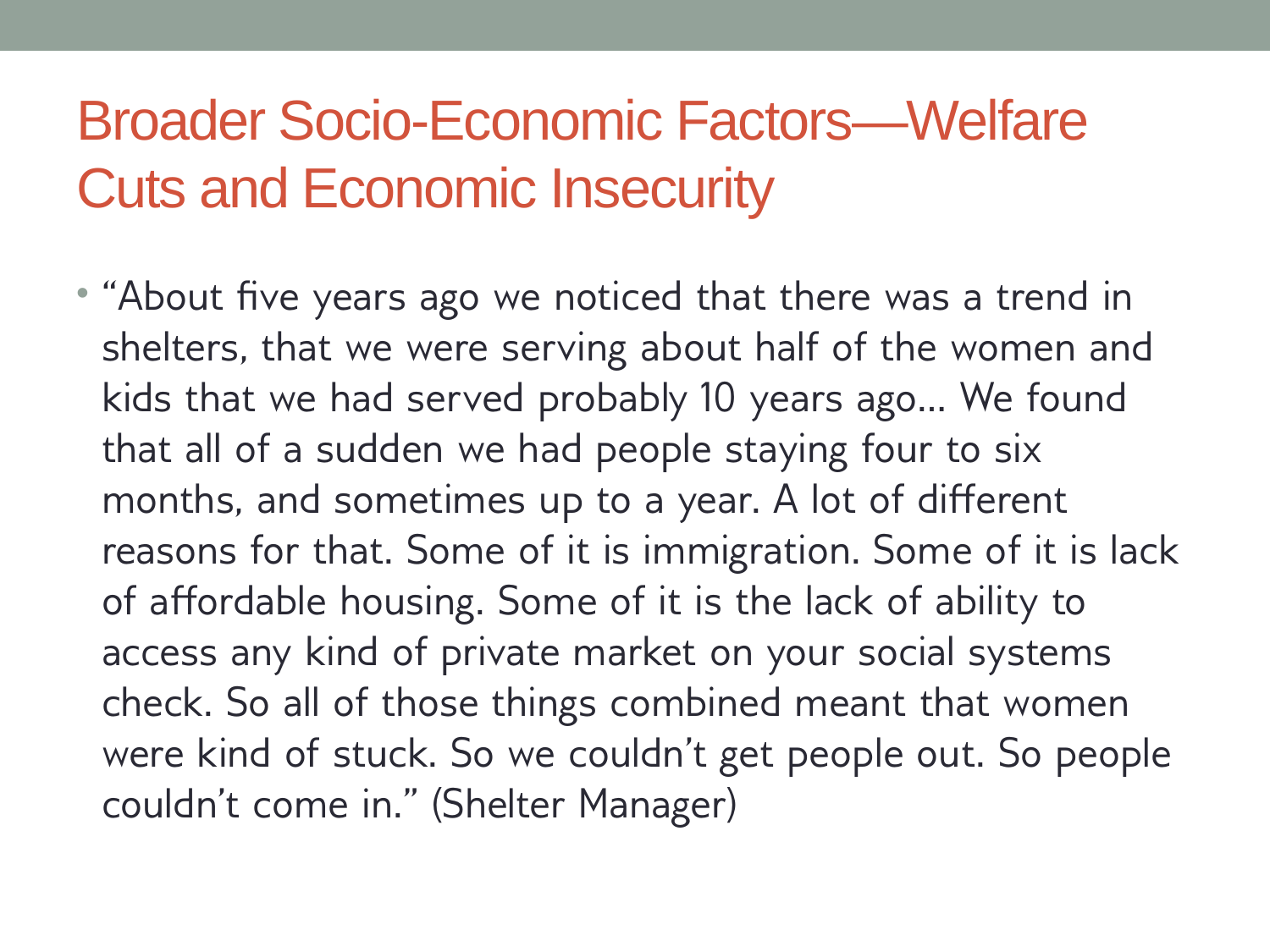

# Broader Socio-Economic Factors—Welfare Cuts and Economic Insecurity
“About five years ago we noticed that there was a trend in shelters, that we were serving about half of the women and kids that we had served probably 10 years ago… We found that all of a sudden we had people staying four to six months, and sometimes up to a year. A lot of different reasons for that. Some of it is immigration. Some of it is lack of affordable housing. Some of it is the lack of ability to access any kind of private market on your social systems check. So all of those things combined meant that women were kind of stuck. So we couldn’t get people out. So people couldn’t come in.” (Shelter Manager)